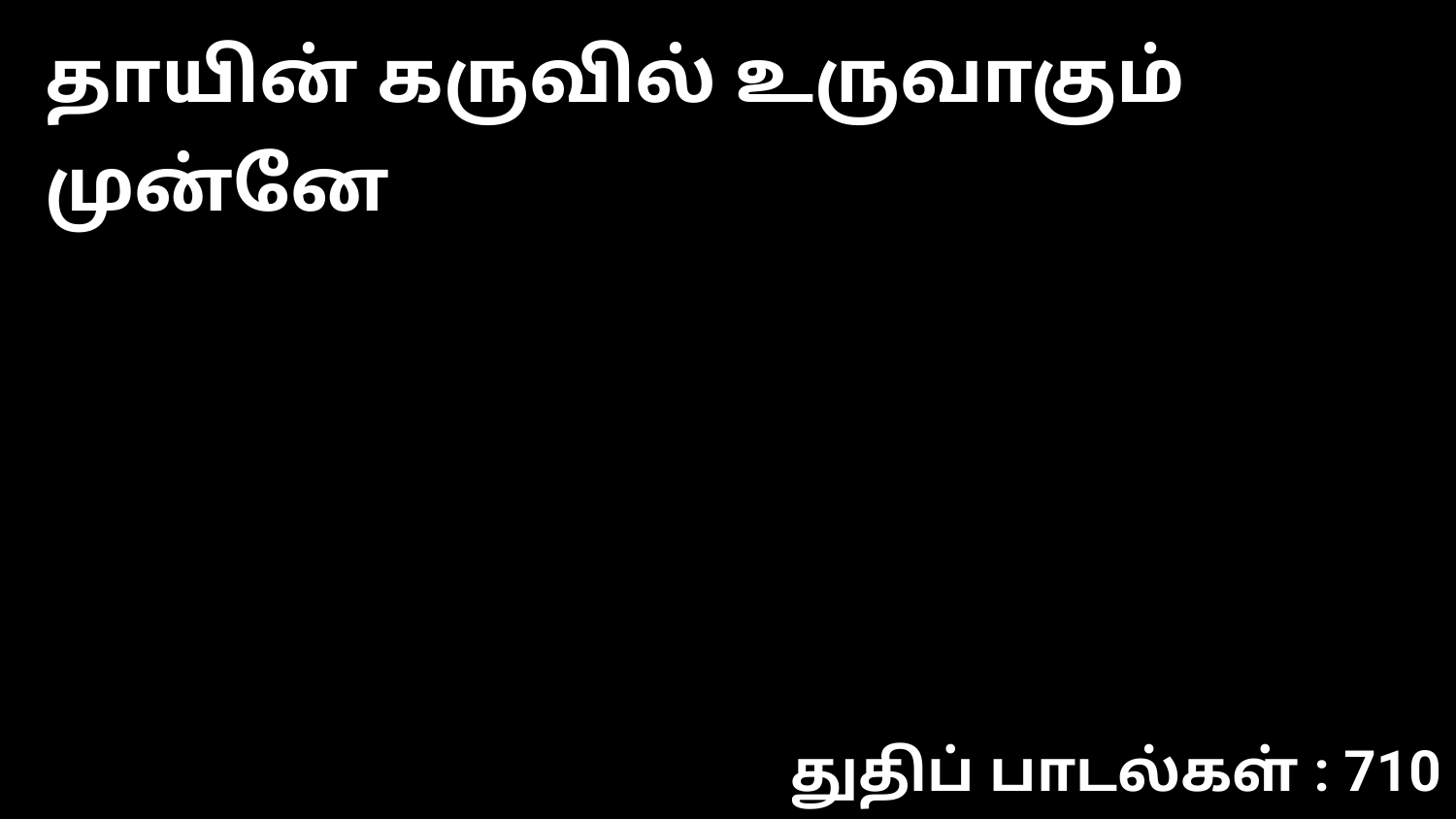

தாயின் கருவில் உருவாகும் முன்னே
துதிப் பாடல்கள் : 710